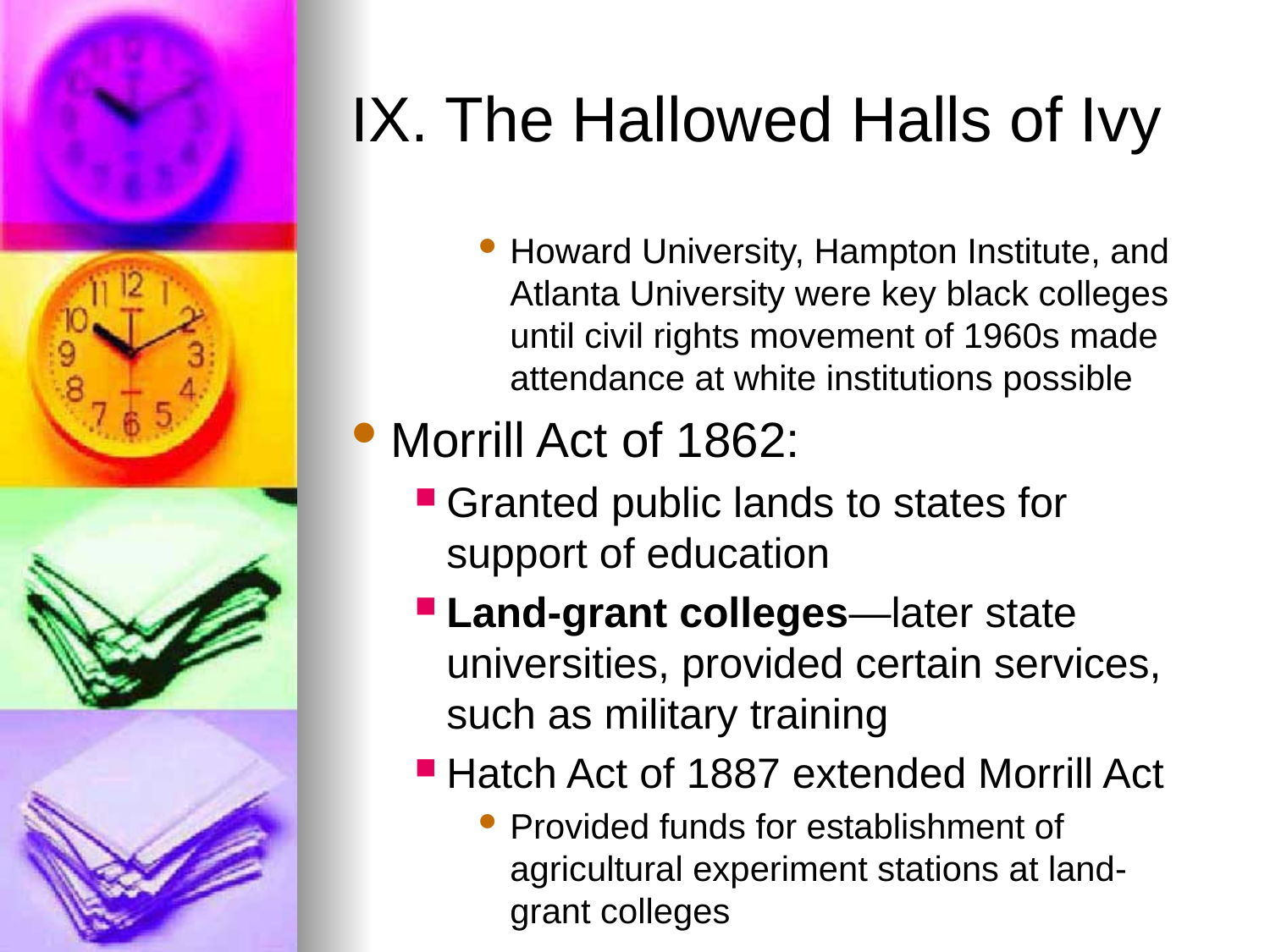

# IX. The Hallowed Halls of Ivy
Howard University, Hampton Institute, and Atlanta University were key black colleges until civil rights movement of 1960s made attendance at white institutions possible
Morrill Act of 1862:
Granted public lands to states for support of education
Land-grant colleges—later state universities, provided certain services, such as military training
Hatch Act of 1887 extended Morrill Act
Provided funds for establishment of agricultural experiment stations at land-grant colleges